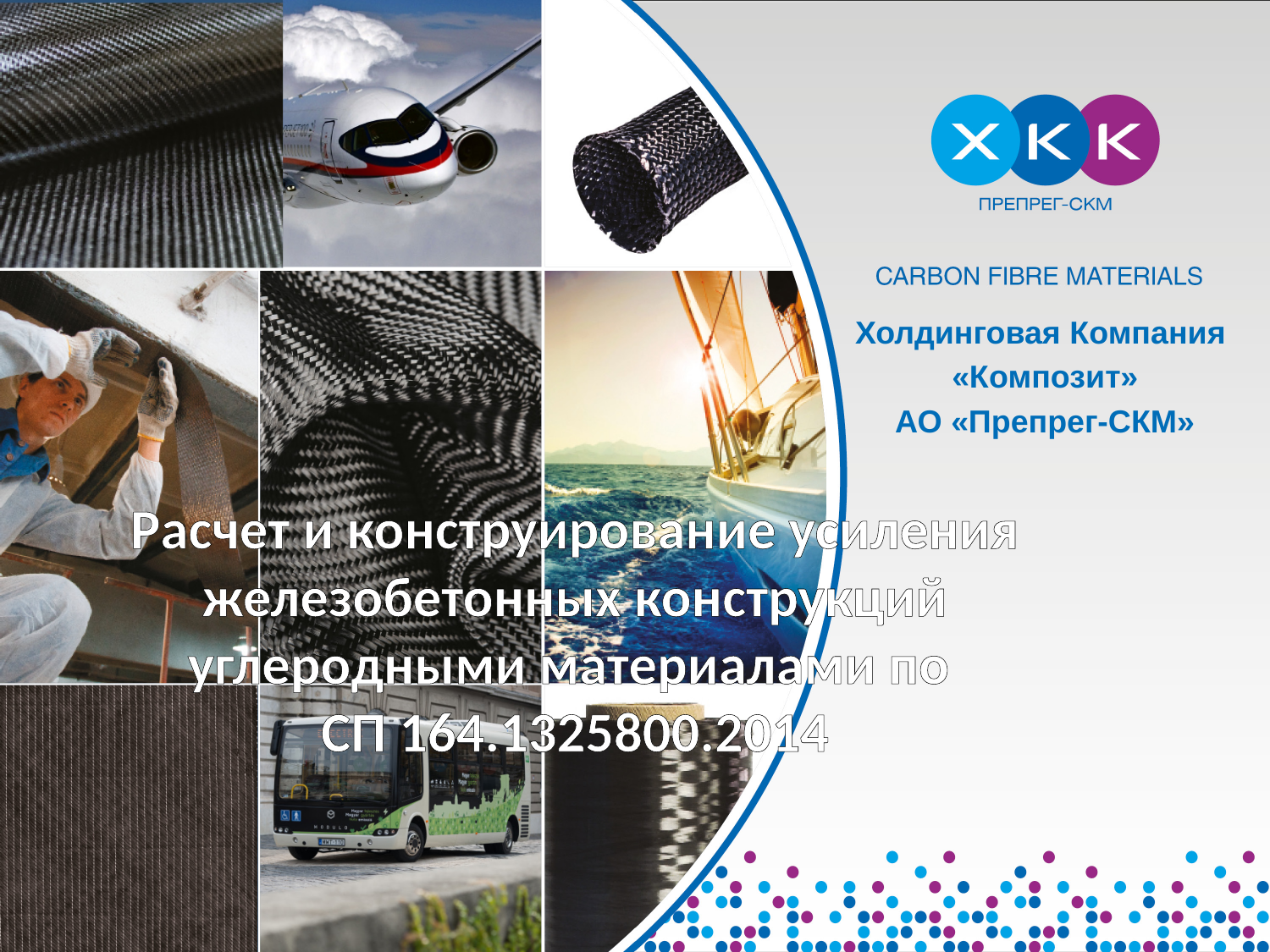

Холдинговая Компания
«Композит»
АО «Препрег-СКМ»
Расчет и конструирование усиления железобетонных конструкций углеродными материалами по
СП 164.1325800.2014